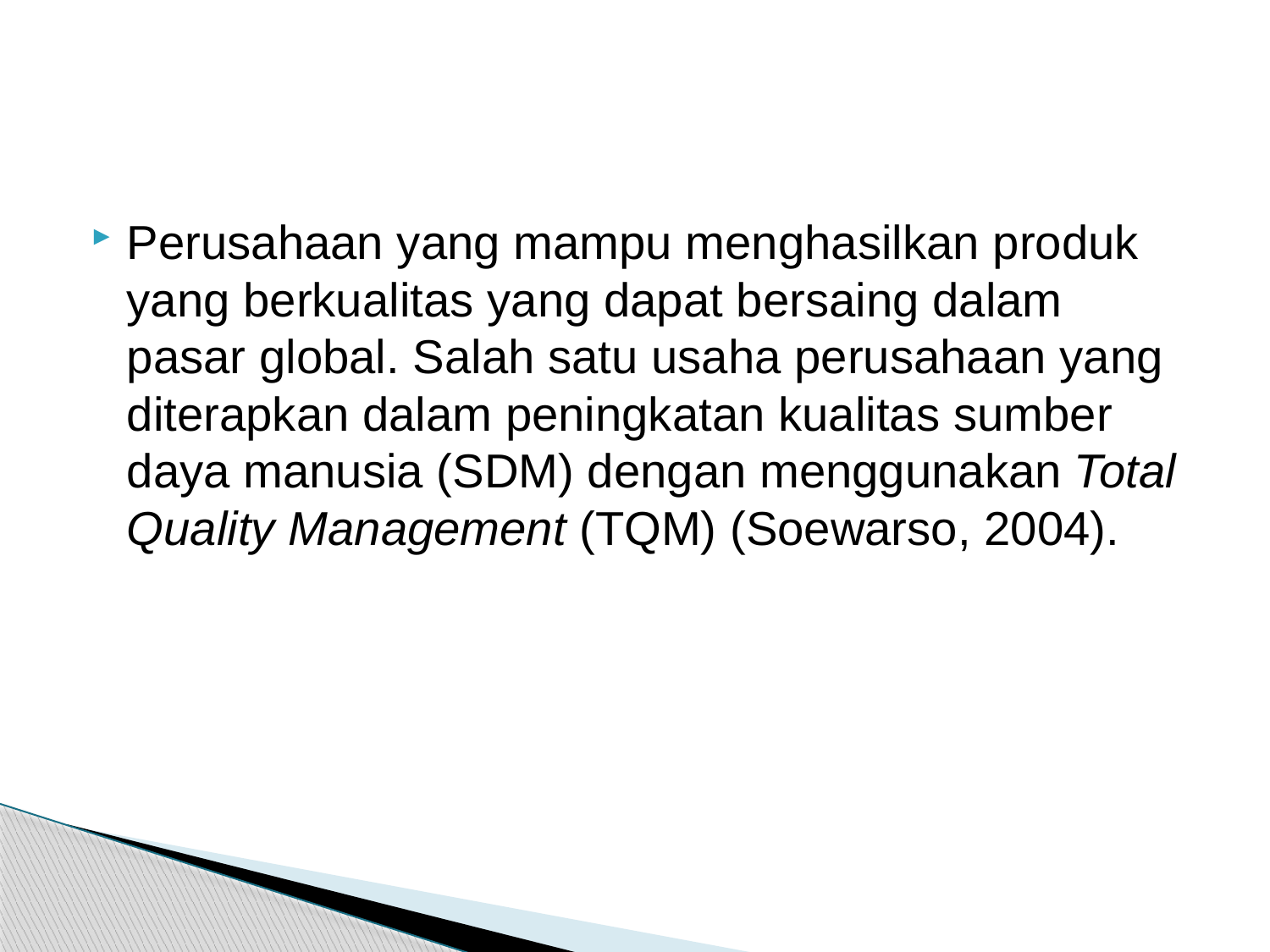

#
Perusahaan yang mampu menghasilkan produk yang berkualitas yang dapat bersaing dalam pasar global. Salah satu usaha perusahaan yang diterapkan dalam peningkatan kualitas sumber daya manusia (SDM) dengan menggunakan Total Quality Management (TQM) (Soewarso, 2004).